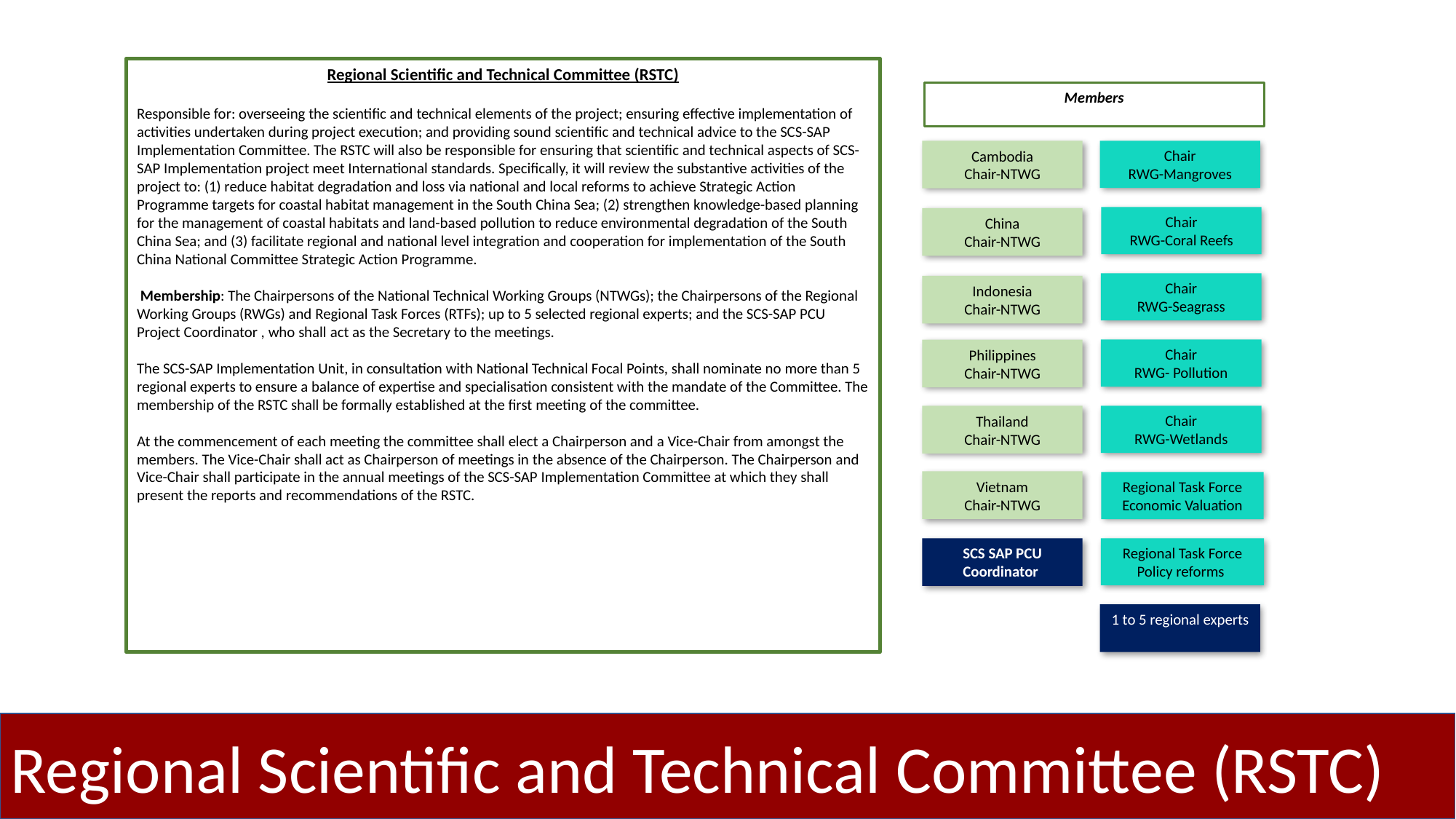

Regional Scientific and Technical Committee (RSTC)

Responsible for: overseeing the scientific and technical elements of the project; ensuring effective implementation of activities undertaken during project execution; and providing sound scientific and technical advice to the SCS-SAP Implementation Committee. The RSTC will also be responsible for ensuring that scientific and technical aspects of SCS-SAP Implementation project meet International standards. Specifically, it will review the substantive activities of the project to: (1) reduce habitat degradation and loss via national and local reforms to achieve Strategic Action Programme targets for coastal habitat management in the South China Sea; (2) strengthen knowledge-based planning for the management of coastal habitats and land-based pollution to reduce environmental degradation of the South China Sea; and (3) facilitate regional and national level integration and cooperation for implementation of the South China National Committee Strategic Action Programme.

 Membership: The Chairpersons of the National Technical Working Groups (NTWGs); the Chairpersons of the Regional Working Groups (RWGs) and Regional Task Forces (RTFs); up to 5 selected regional experts; and the SCS-SAP PCU Project Coordinator , who shall act as the Secretary to the meetings.

The SCS-SAP Implementation Unit, in consultation with National Technical Focal Points, shall nominate no more than 5 regional experts to ensure a balance of expertise and specialisation consistent with the mandate of the Committee. The membership of the RSTC shall be formally established at the first meeting of the committee.

At the commencement of each meeting the committee shall elect a Chairperson and a Vice-Chair from amongst the members. The Vice-Chair shall act as Chairperson of meetings in the absence of the Chairperson. The Chairperson and Vice-Chair shall participate in the annual meetings of the SCS-SAP Implementation Committee at which they shall present the reports and recommendations of the RSTC.

Members
Chair
RWG-Mangroves
Cambodia
Chair-NTWG
Chair
RWG-Coral Reefs
China
Chair-NTWG
Chair
RWG-Seagrass
Indonesia
Chair-NTWG
Philippines
Chair-NTWG
Chair
RWG- Pollution
Thailand
Chair-NTWG
Chair
RWG-Wetlands
Vietnam
Chair-NTWG
Regional Task Force
Economic Valuation
SCS SAP PCU Coordinator
Regional Task Force
Policy reforms
1 to 5 regional experts
Regional Scientific and Technical Committee (RSTC)